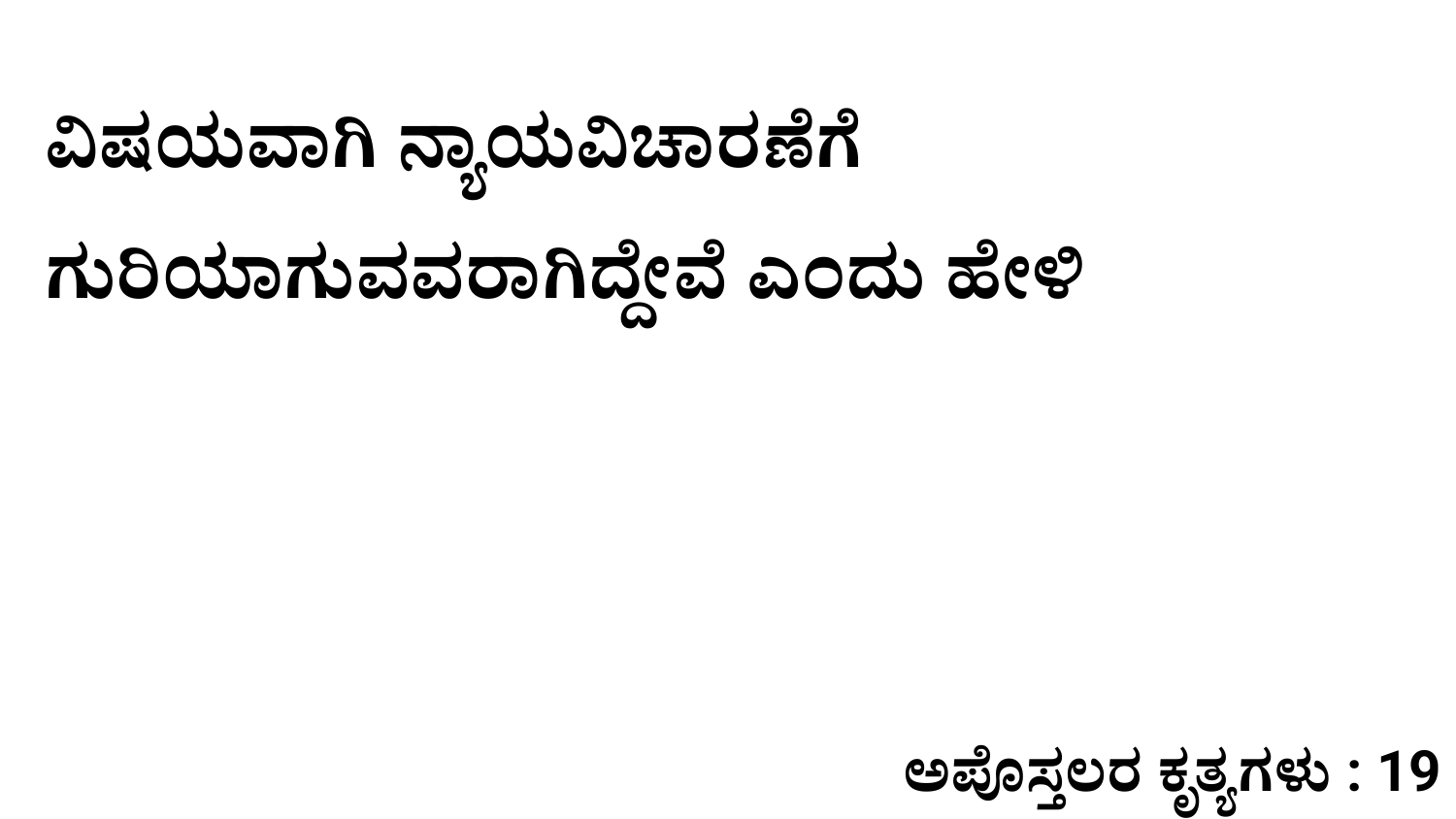

ವಿಷಯವಾಗಿ ನ್ಯಾಯವಿಚಾರಣೆಗೆ ಗುರಿಯಾಗುವವರಾಗಿದ್ದೇವೆ ಎಂದು ಹೇಳಿ
ಅಪೊಸ್ತಲರ ಕೃತ್ಯಗಳು : 19